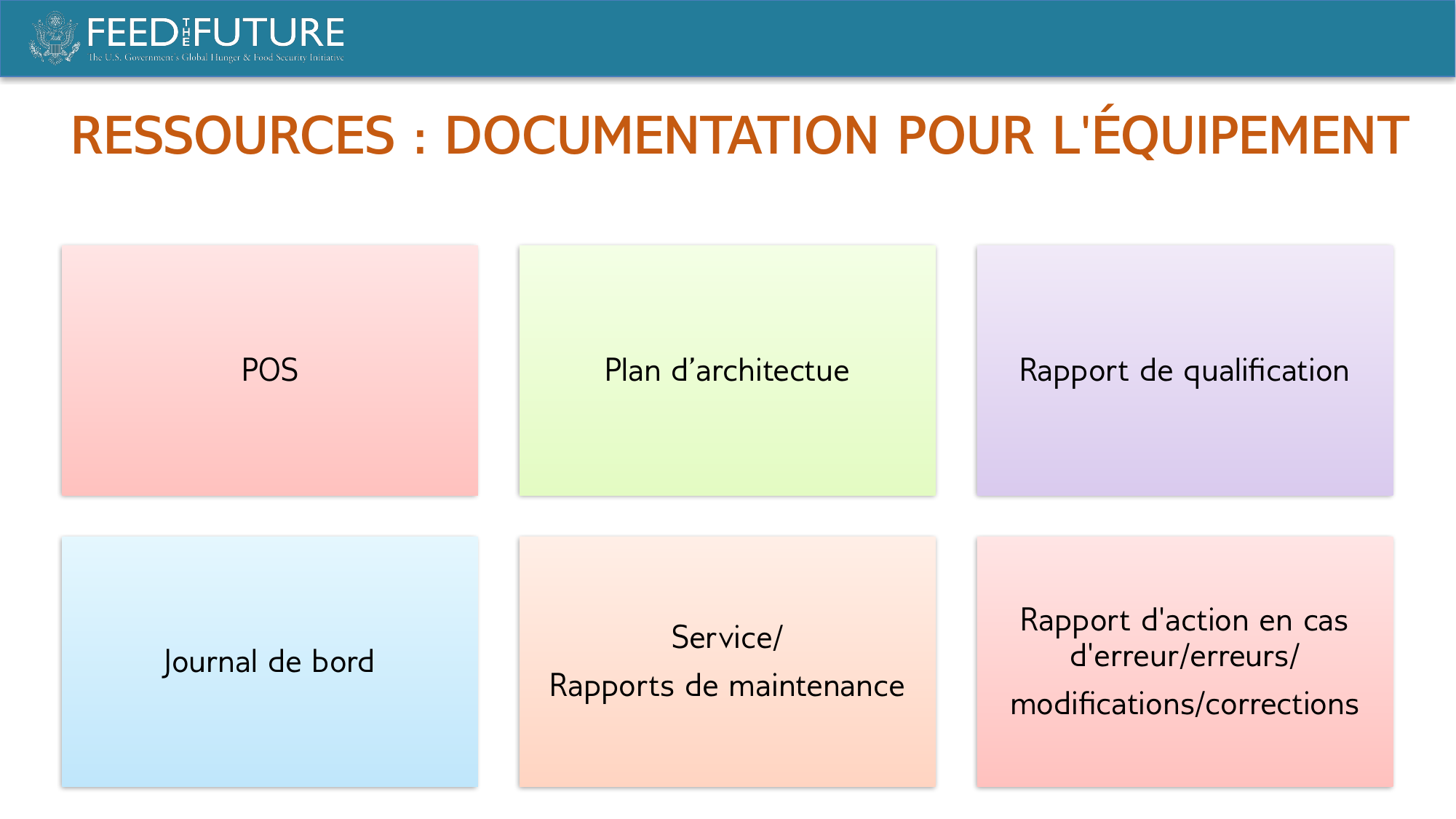

Ressources : DOCUMENTATION POUR L'ÉQUIPEMENT
POS
Plan d’architectue
Rapport de qualification
Journal de bord
Service/
Rapports de maintenance
Rapport d'action en cas d'erreur/erreurs/
modifications/corrections